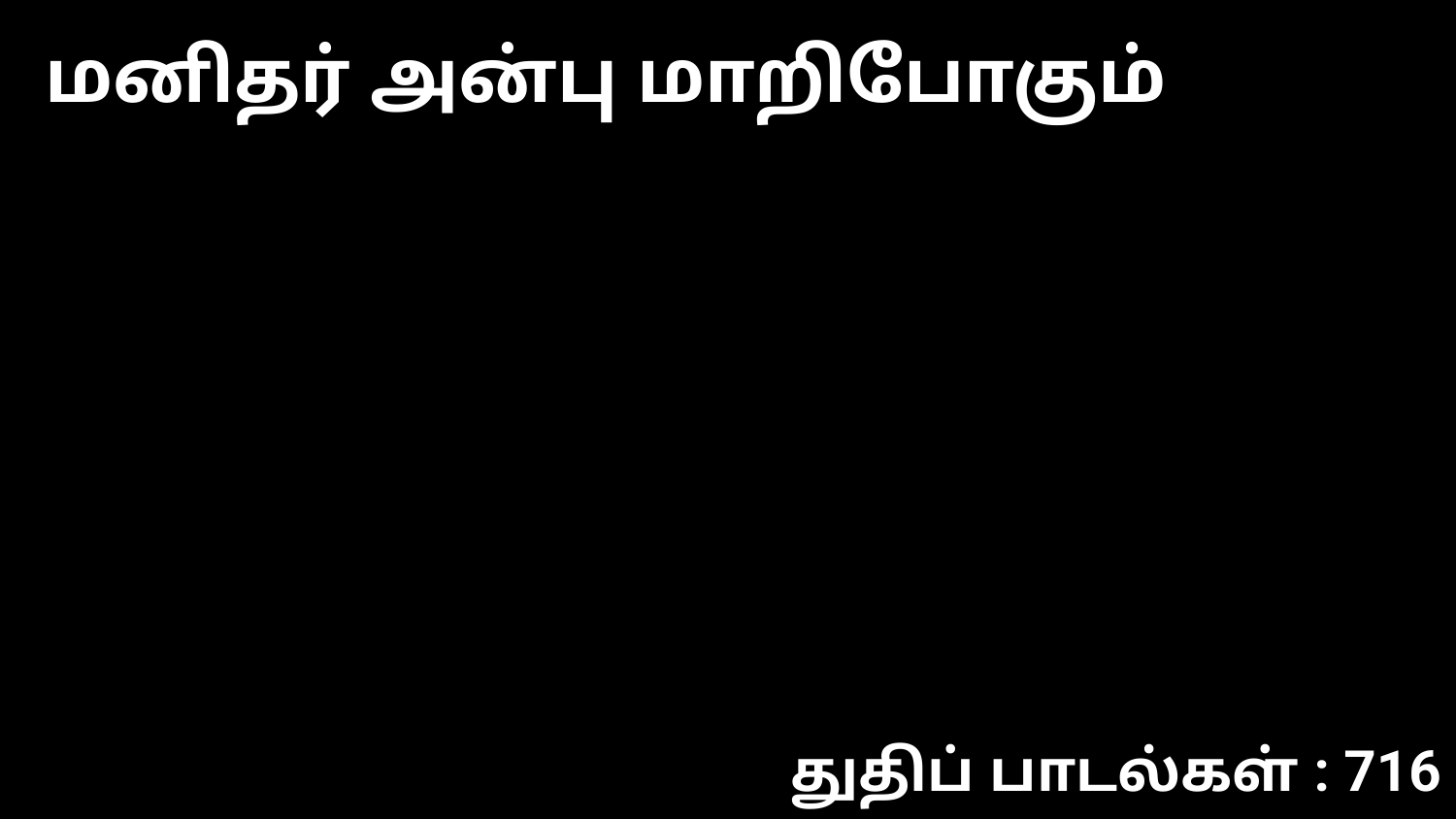

மனிதர் அன்பு மாறிபோகும்
துதிப் பாடல்கள் : 716